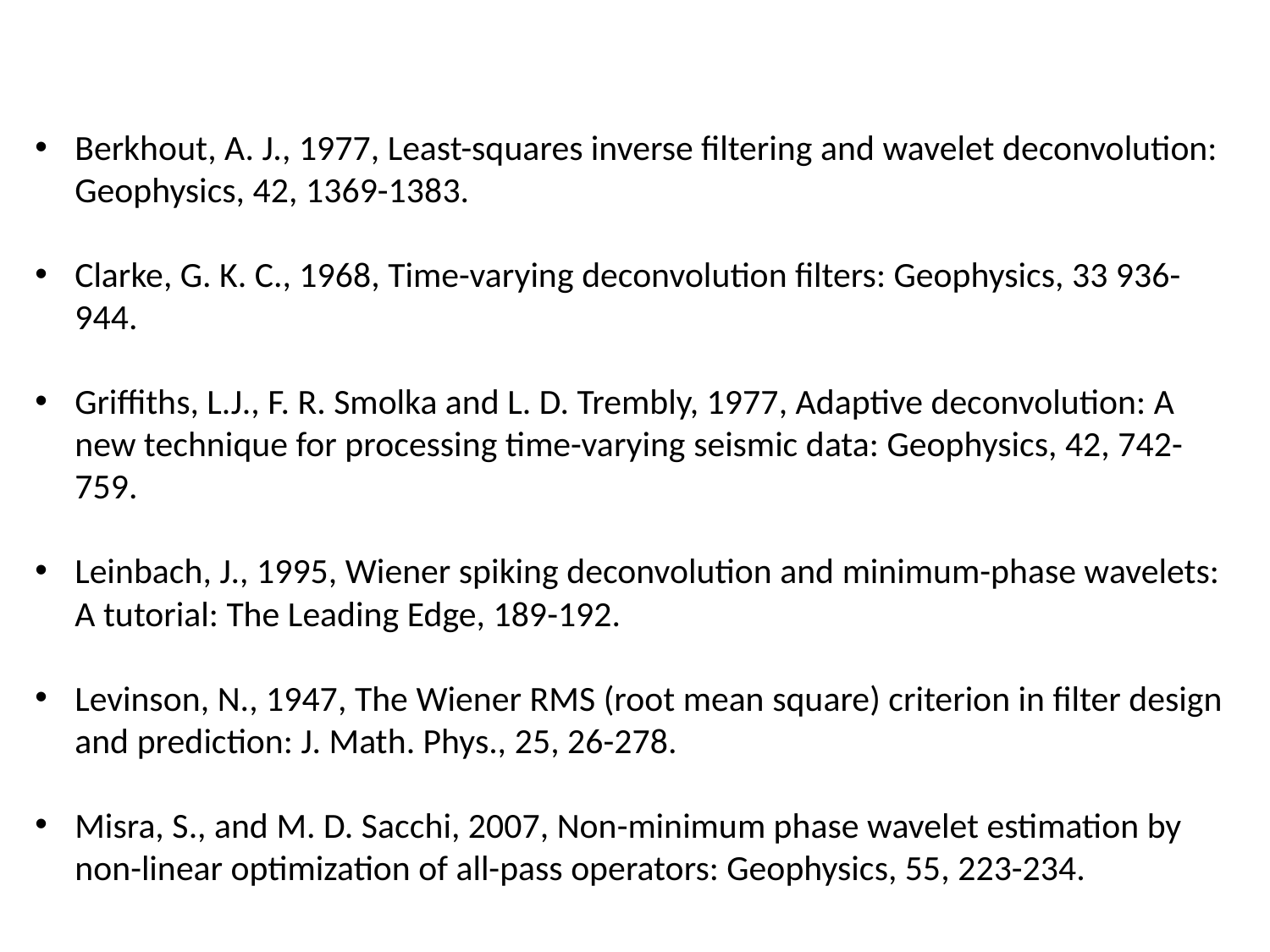

Berkhout, A. J., 1977, Least-squares inverse filtering and wavelet deconvolution: Geophysics, 42, 1369-1383.

Clarke, G. K. C., 1968, Time-varying deconvolution filters: Geophysics, 33 936-944.

Griffiths, L.J., F. R. Smolka and L. D. Trembly, 1977, Adaptive deconvolution: A new technique for processing time-varying seismic data: Geophysics, 42, 742-759.

Leinbach, J., 1995, Wiener spiking deconvolution and minimum-phase wavelets: A tutorial: The Leading Edge, 189-192.

Levinson, N., 1947, The Wiener RMS (root mean square) criterion in filter design and prediction: J. Math. Phys., 25, 26-278.

Misra, S., and M. D. Sacchi, 2007, Non-minimum phase wavelet estimation by non-linear optimization of all-pass operators: Geophysics, 55, 223-234.